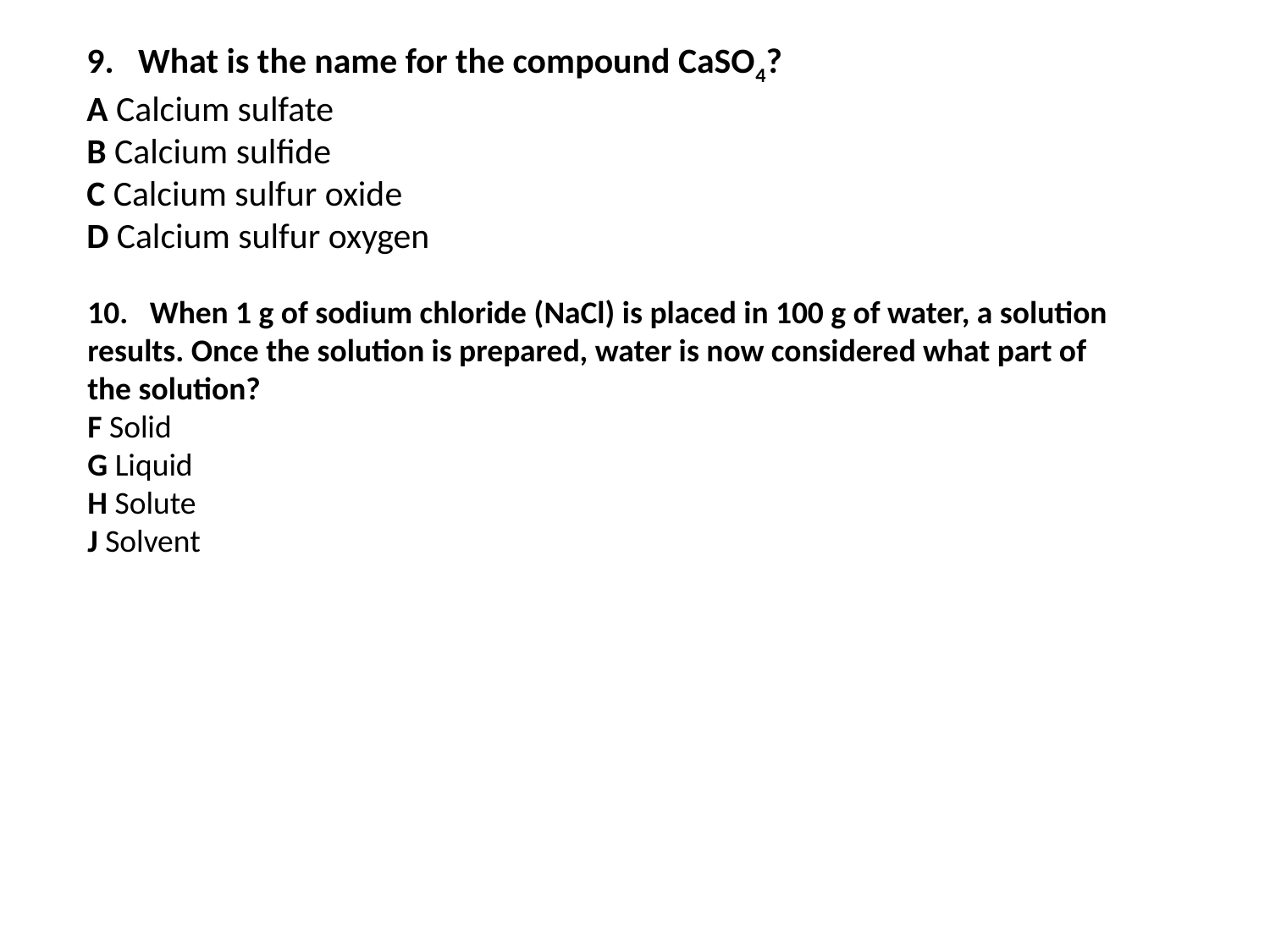

9.   What is the name for the compound CaSO4?
A Calcium sulfate
B Calcium sulfide
C Calcium sulfur oxide
D Calcium sulfur oxygen
10.   When 1 g of sodium chloride (NaCl) is placed in 100 g of water, a solution
results. Once the solution is prepared, water is now considered what part of
the solution?
F Solid
G Liquid
H Solute
J Solvent